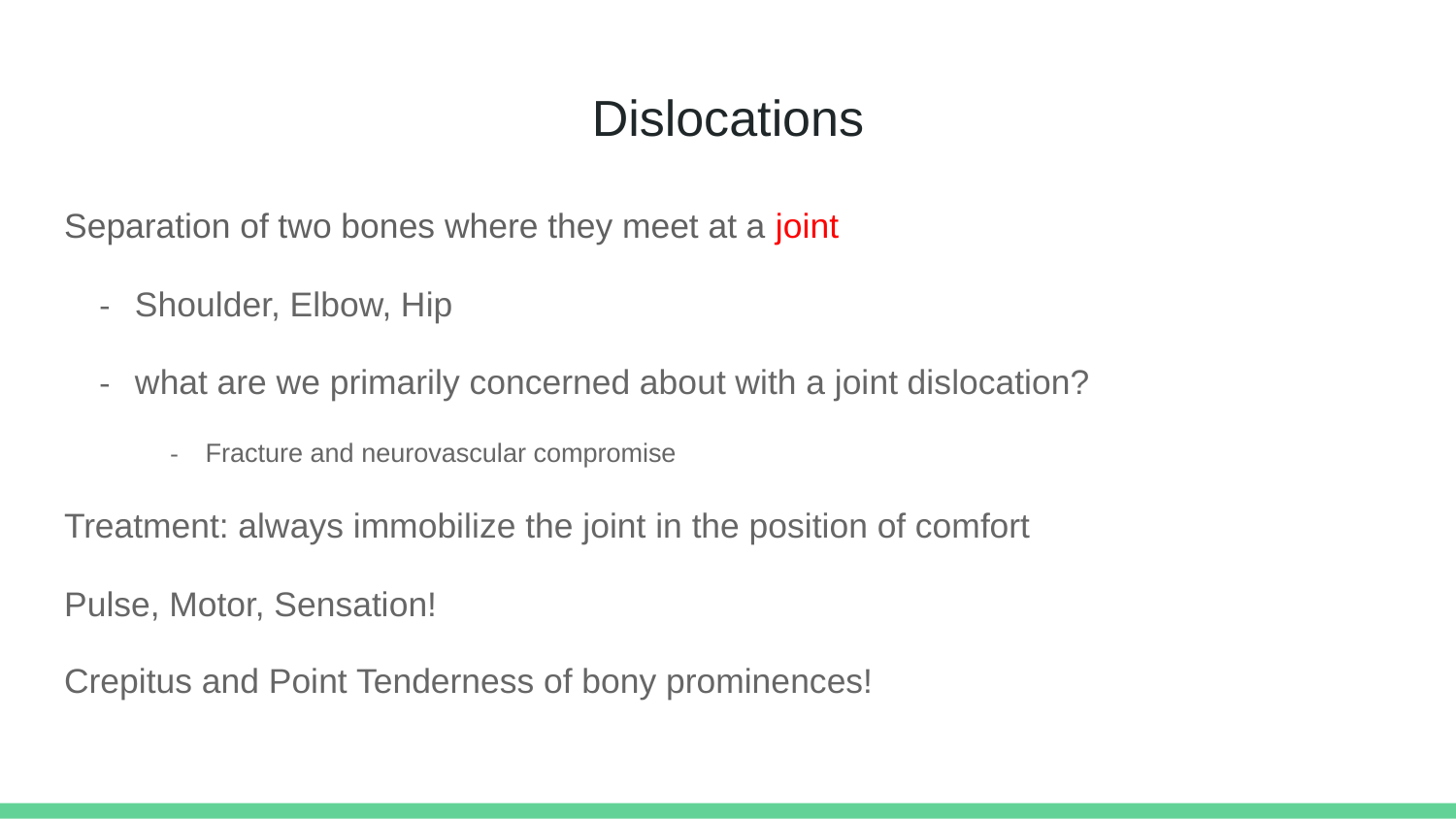

# Dislocations
Separation of two bones where they meet at a joint
Shoulder, Elbow, Hip
what are we primarily concerned about with a joint dislocation?
Fracture and neurovascular compromise
Treatment: always immobilize the joint in the position of comfort
Pulse, Motor, Sensation!
Crepitus and Point Tenderness of bony prominences!